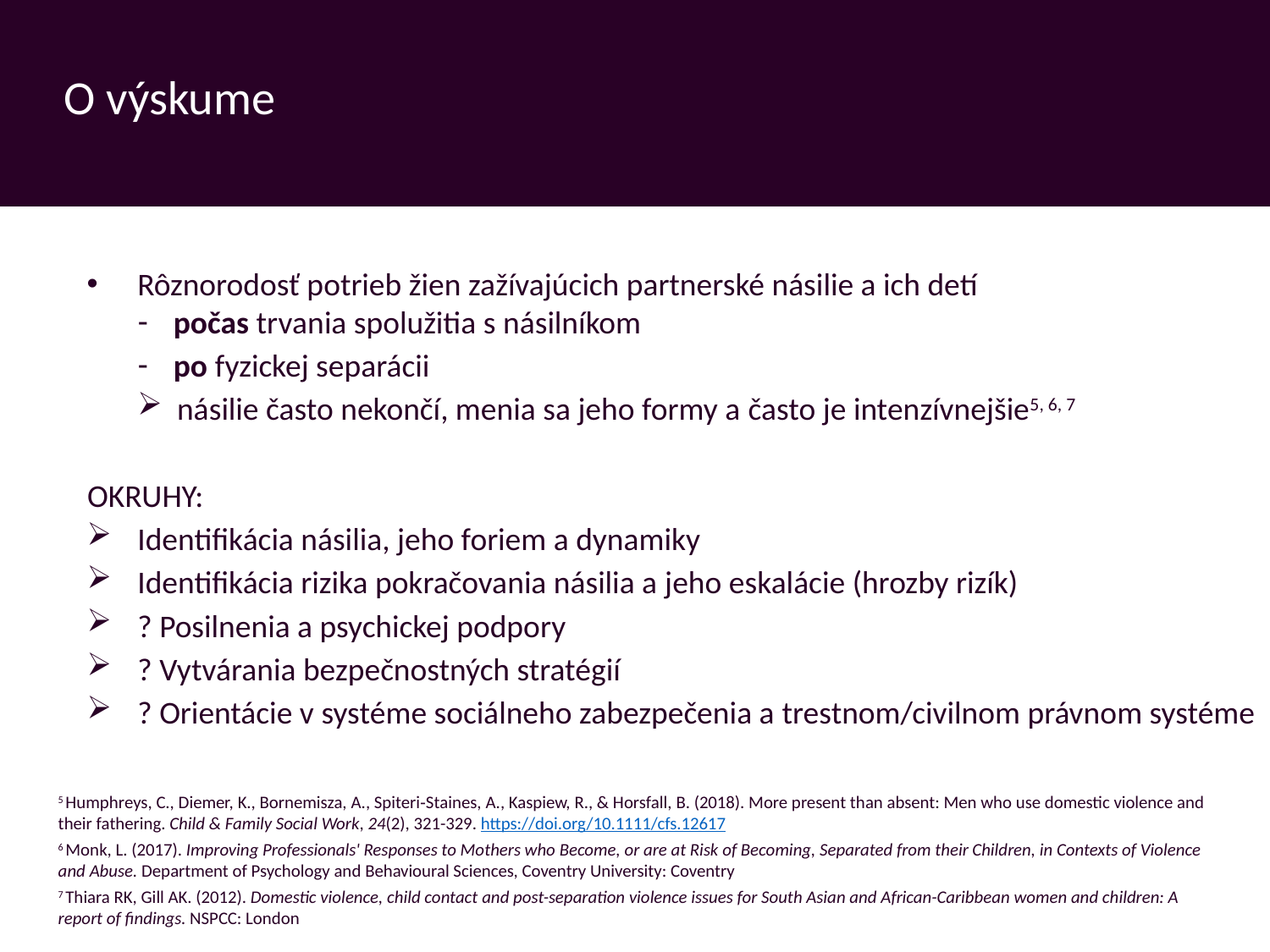

O výskume
Rôznorodosť potrieb žien zažívajúcich partnerské násilie a ich detí
počas trvania spolužitia s násilníkom
po fyzickej separácii
násilie často nekončí, menia sa jeho formy a často je intenzívnejšie5, 6, 7

OKRUHY:
Identifikácia násilia, jeho foriem a dynamiky
Identifikácia rizika pokračovania násilia a jeho eskalácie (hrozby rizík)
? Posilnenia a psychickej podpory
? Vytvárania bezpečnostných stratégií
? Orientácie v systéme sociálneho zabezpečenia a trestnom/civilnom právnom systéme
5 Humphreys, C., Diemer, K., Bornemisza, A., Spiteri‐Staines, A., Kaspiew, R., & Horsfall, B. (2018). More present than absent: Men who use domestic violence and their fathering. Child & Family Social Work, 24(2), 321-329. https://doi.org/10.1111/cfs.12617
6 Monk, L. (2017). Improving Professionals' Responses to Mothers who Become, or are at Risk of Becoming, Separated from their Children, in Contexts of Violence and Abuse. Department of Psychology and Behavioural Sciences, Coventry University: Coventry
7 Thiara RK, Gill AK. (2012). Domestic violence, child contact and post-separation violence issues for South Asian and African-Caribbean women and children: A report of findings. NSPCC: London